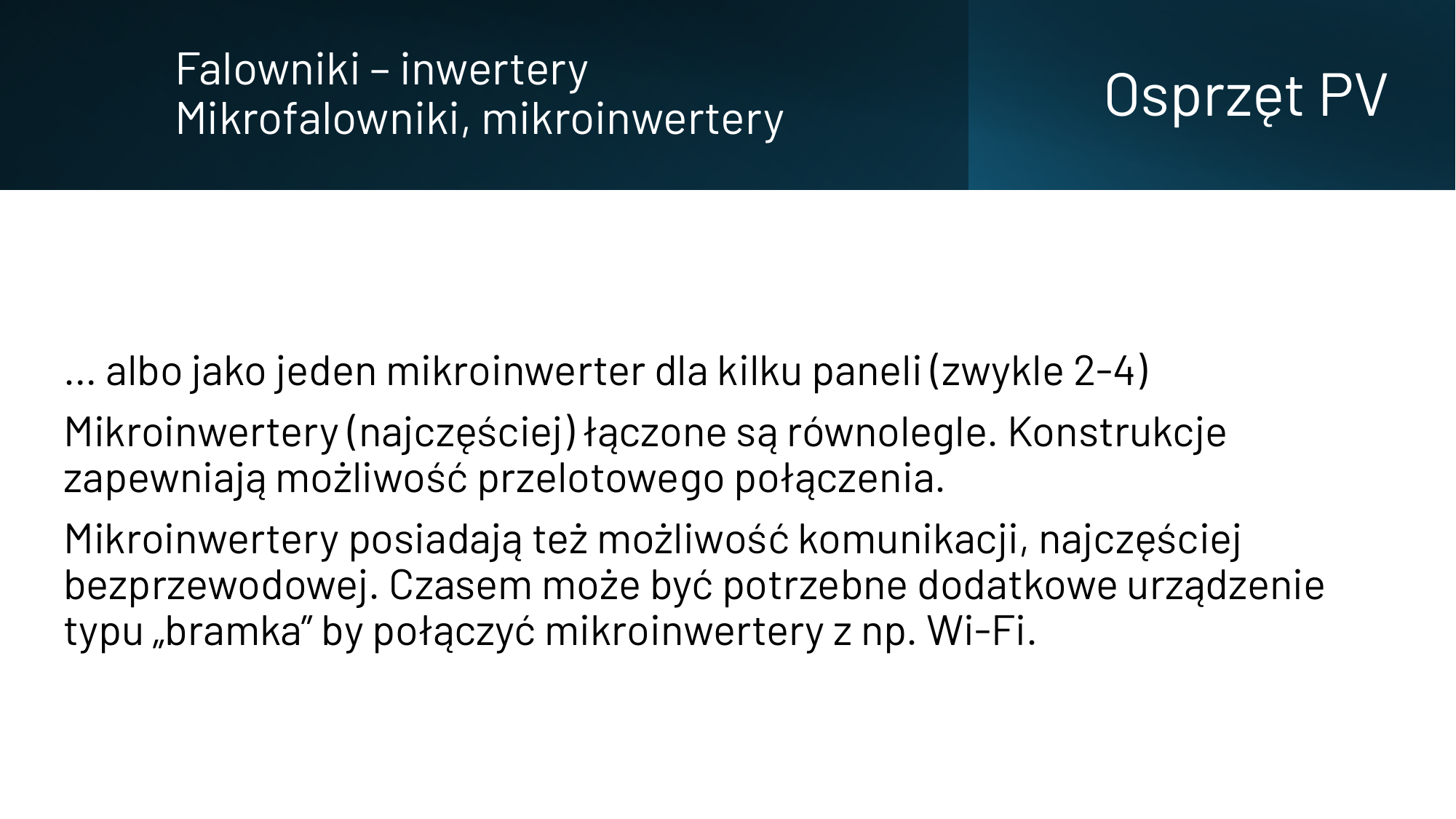

Falowniki – inwertery
Mikrofalowniki, mikroinwertery
# Osprzęt PV
… albo jako jeden mikroinwerter dla kilku paneli (zwykle 2-4)
Mikroinwertery (najczęściej) łączone są równolegle. Konstrukcje zapewniają możliwość przelotowego połączenia.
Mikroinwertery posiadają też możliwość komunikacji, najczęściej bezprzewodowej. Czasem może być potrzebne dodatkowe urządzenie typu „bramka” by połączyć mikroinwertery z np. Wi-Fi.